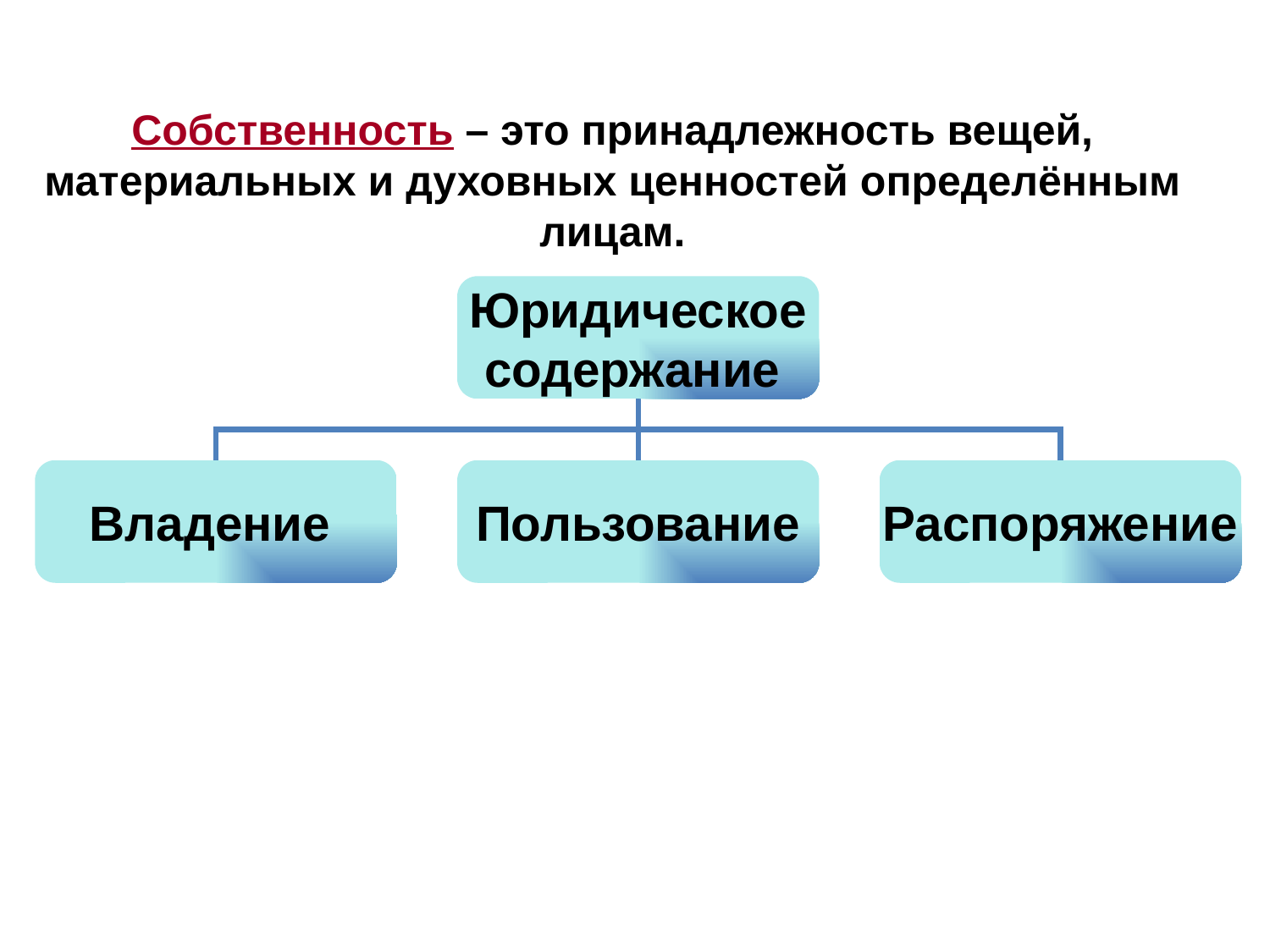

Собственность – это принадлежность вещей, материальных и духовных ценностей определённым лицам.
Юридическое
содержание
Владение
Пользование
Распоряжение